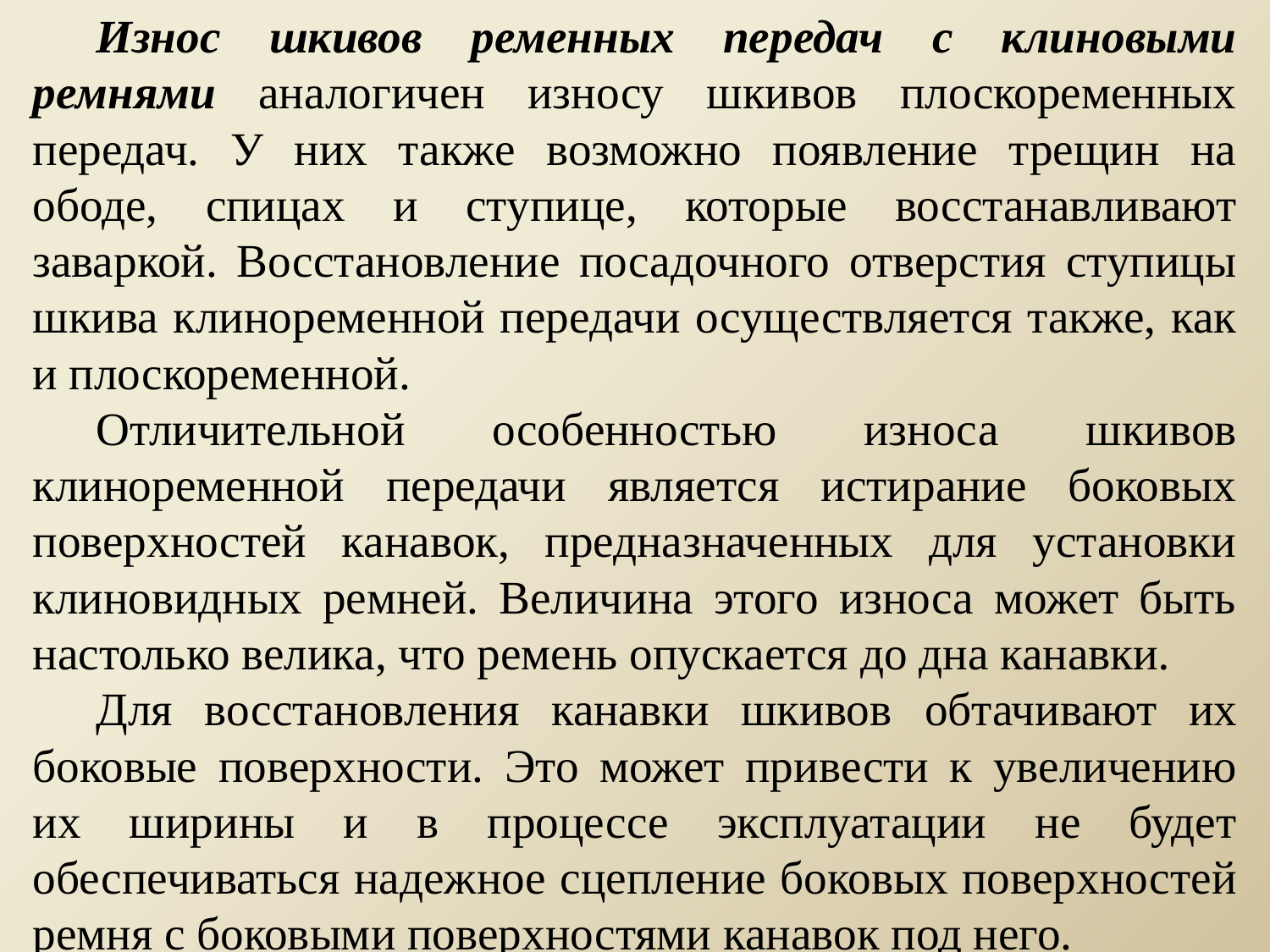

Износ шкивов ременных передач с клиновыми ремнями аналогичен износу шкивов плоскоременных передач. У них также возможно появление трещин на ободе, спицах и ступице, которые восстанавливают заваркой. Восстановление посадочного отверстия ступицы шкива клиноременной передачи осуществляется также, как и плоскоременной.
Отличительной особенностью износа шкивов клиноременной передачи является истирание боковых поверхностей канавок, предназначенных для установки клиновидных ремней. Величина этого износа может быть настолько велика, что ремень опускается до дна канавки.
Для восстановления канавки шкивов обтачивают их боковые поверхности. Это может привести к увеличению их ширины и в процессе эксплуатации не будет обеспечиваться надежное сцепление боковых поверхностей ремня с боковыми поверхностями канавок под него.